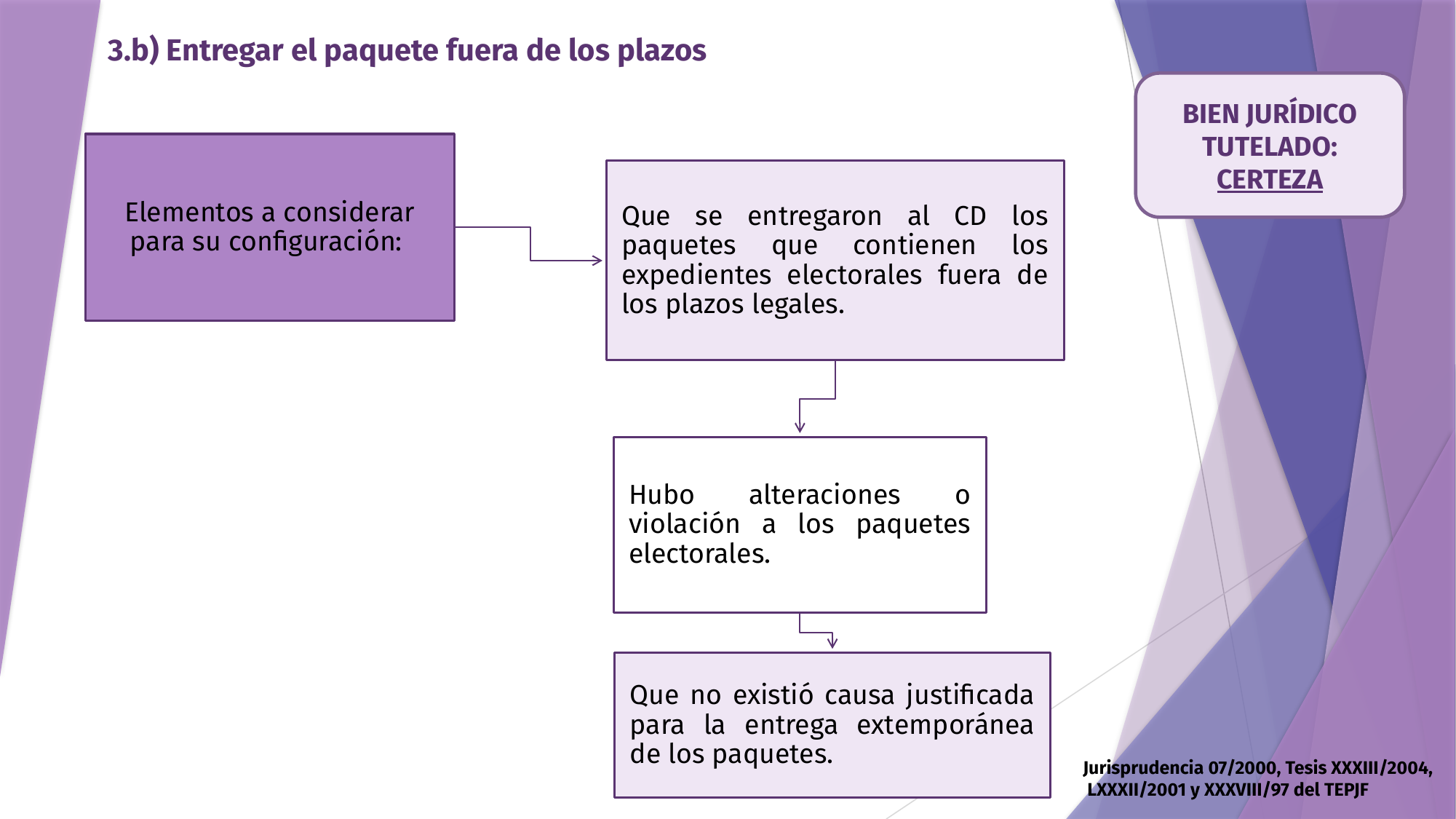

3.b) Entregar el paquete fuera de los plazos

Elementos a considerar para su configuración:

Que se entregaron al CD los paquetes que contienen los expedientes electorales fuera de los plazos legales.

Hubo alteraciones o violación a los paquetes electorales.
Que no existió causa justificada para la entrega extemporánea de los paquetes.
BIEN JURÍDICO TUTELADO: CERTEZA

Jurisprudencia 07/2000, Tesis XXXIII/2004,
 LXXXII/2001 y XXXVIII/97 del TEPJF